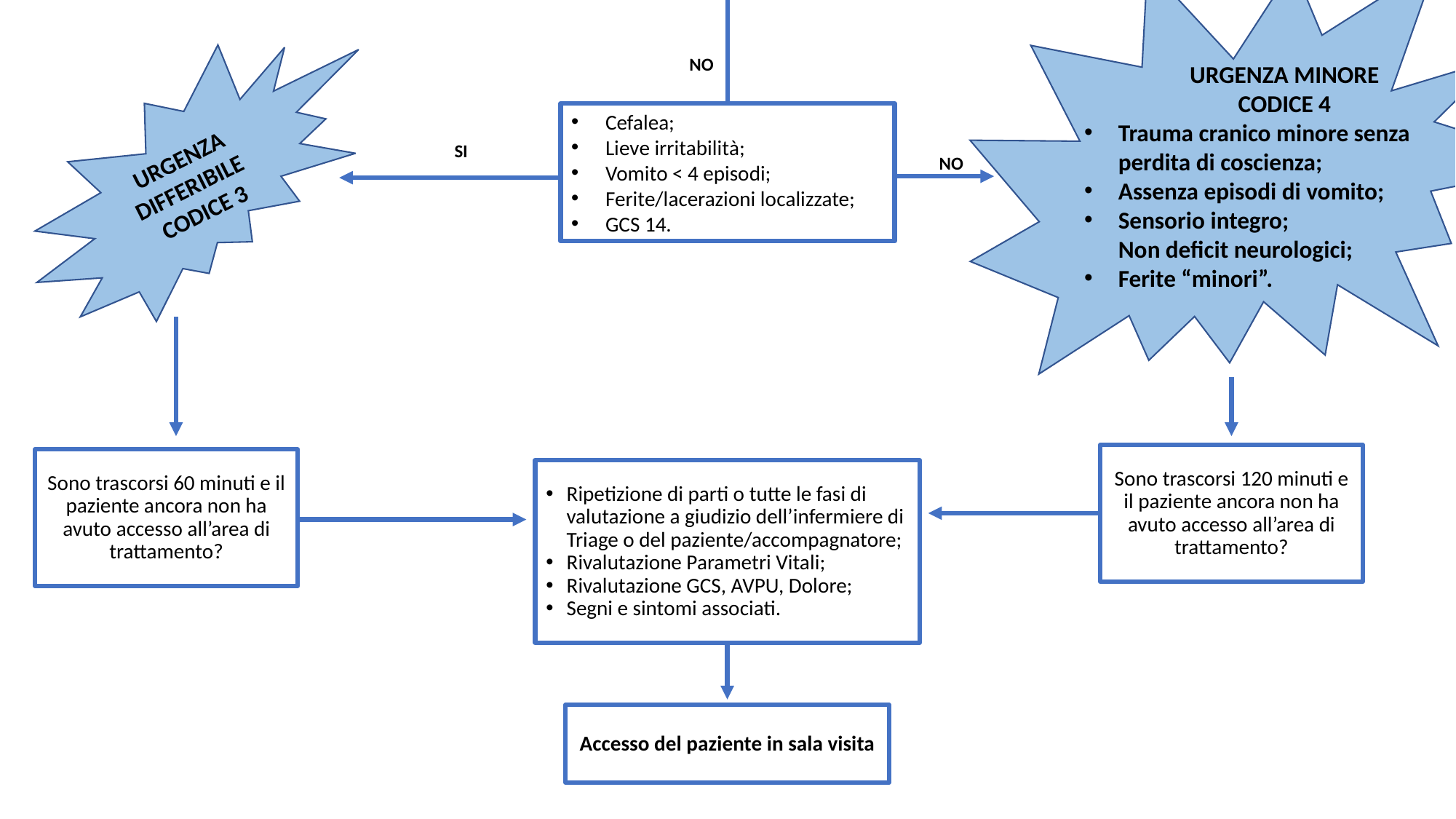

NO
URGENZA MINORE
CODICE 4
Trauma cranico minore senza perdita di coscienza;
Assenza episodi di vomito;
Sensorio integro;
Non deficit neurologici;
Ferite “minori”.
URGENZA DIFFERIBILE
CODICE 3
Cefalea;
Lieve irritabilità;
Vomito < 4 episodi;
Ferite/lacerazioni localizzate;
GCS 14.
SI
NO

Sono trascorsi 120 minuti e il paziente ancora non ha avuto accesso all’area di trattamento?
Sono trascorsi 60 minuti e il paziente ancora non ha avuto accesso all’area di trattamento?
Ripetizione di parti o tutte le fasi di valutazione a giudizio dell’infermiere di Triage o del paziente/accompagnatore;
Rivalutazione Parametri Vitali;
Rivalutazione GCS, AVPU, Dolore;
Segni e sintomi associati.
Accesso del paziente in sala visita